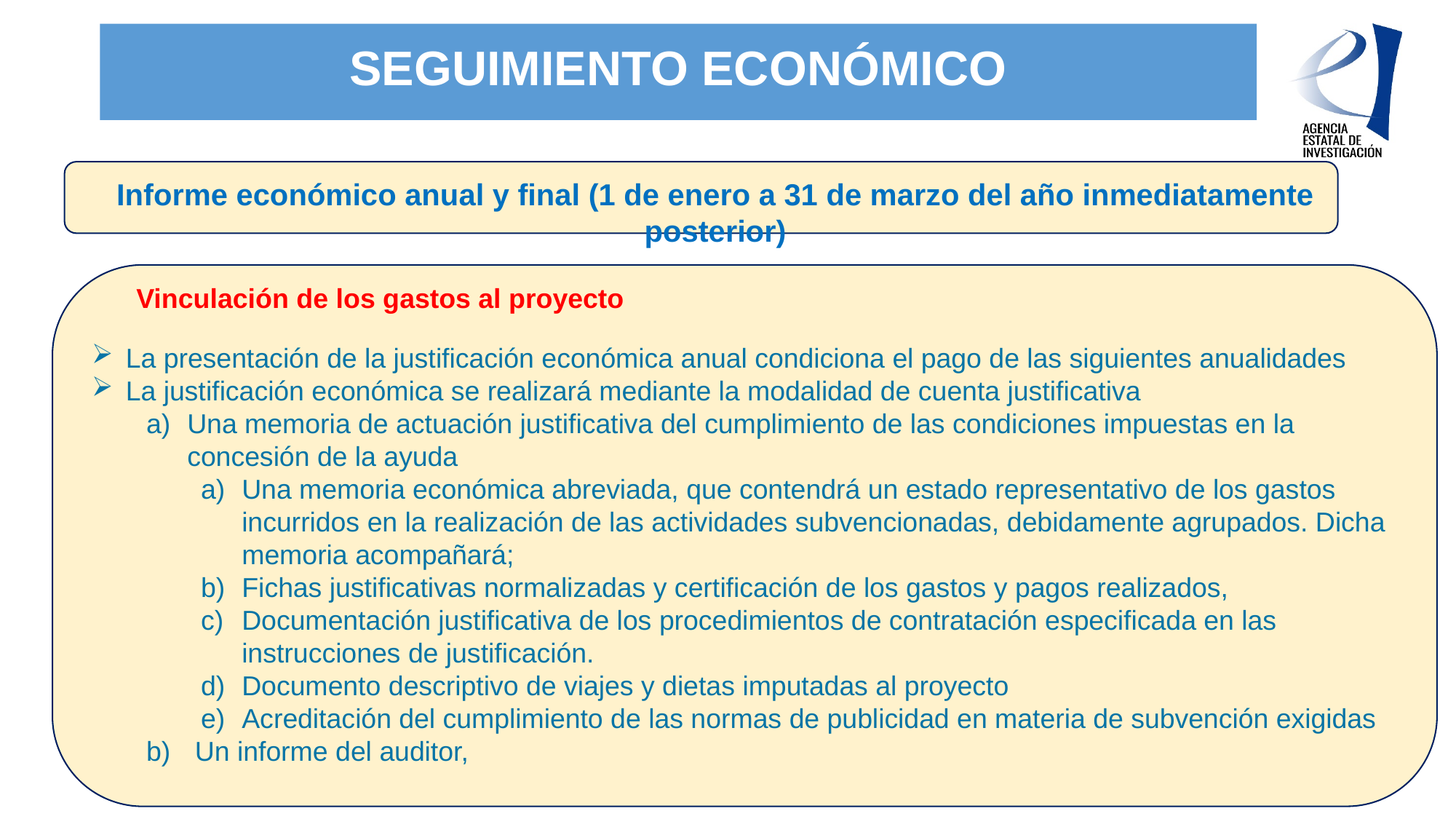

# Seguimiento económico

Informe económico anual y final (1 de enero a 31 de marzo del año inmediatamente posterior)

Vinculación de los gastos al proyecto
La presentación de la justificación económica anual condiciona el pago de las siguientes anualidades
La justificación económica se realizará mediante la modalidad de cuenta justificativa
Una memoria de actuación justificativa del cumplimiento de las condiciones impuestas en la concesión de la ayuda
Una memoria económica abreviada, que contendrá un estado representativo de los gastos incurridos en la realización de las actividades subvencionadas, debidamente agrupados. Dicha memoria acompañará;
Fichas justificativas normalizadas y certificación de los gastos y pagos realizados,
Documentación justificativa de los procedimientos de contratación especificada en las instrucciones de justificación.
Documento descriptivo de viajes y dietas imputadas al proyecto
Acreditación del cumplimiento de las normas de publicidad en materia de subvención exigidas
 Un informe del auditor,